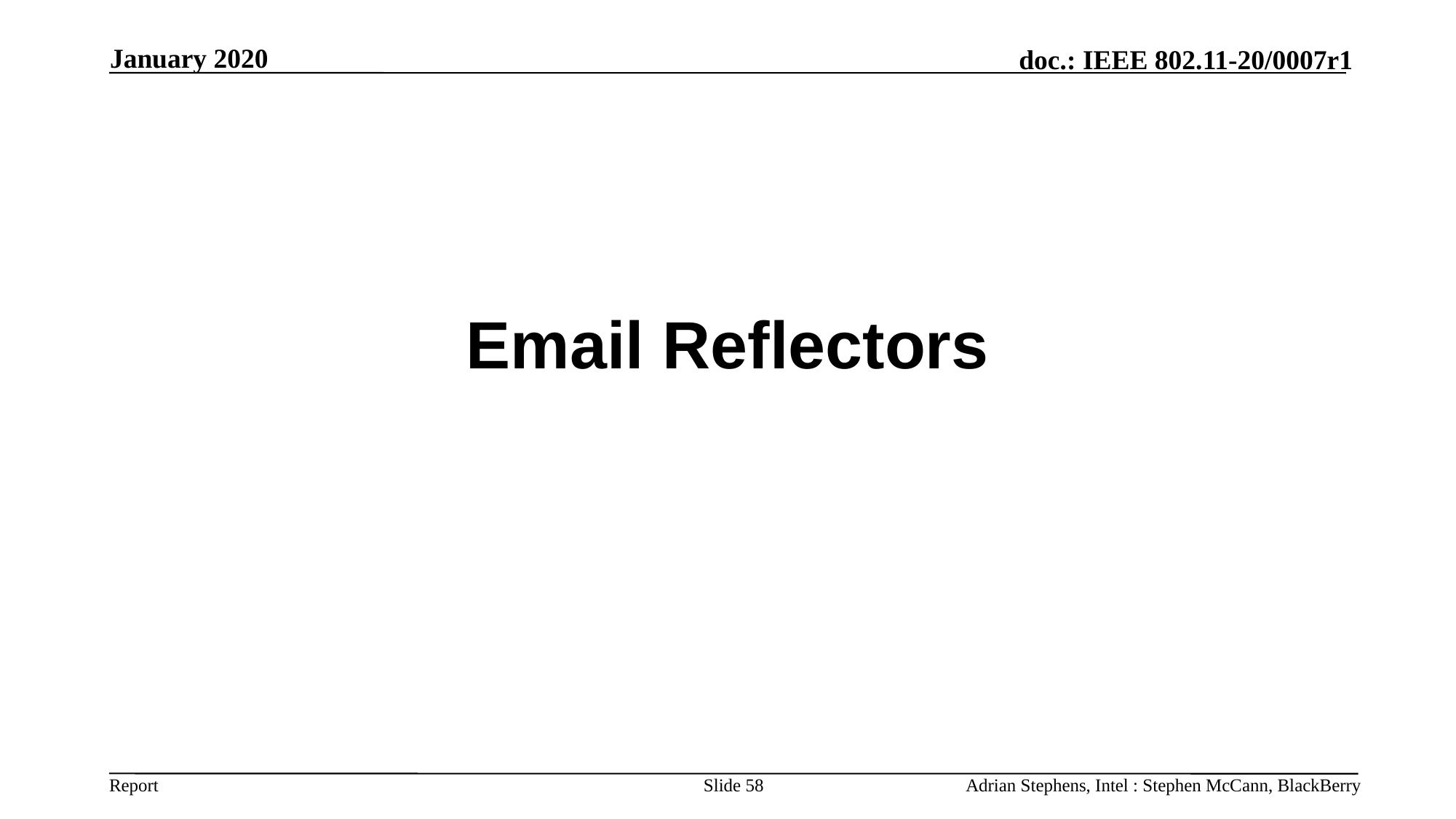

January 2020
# Email Reflectors
Slide 58
Adrian Stephens, Intel : Stephen McCann, BlackBerry